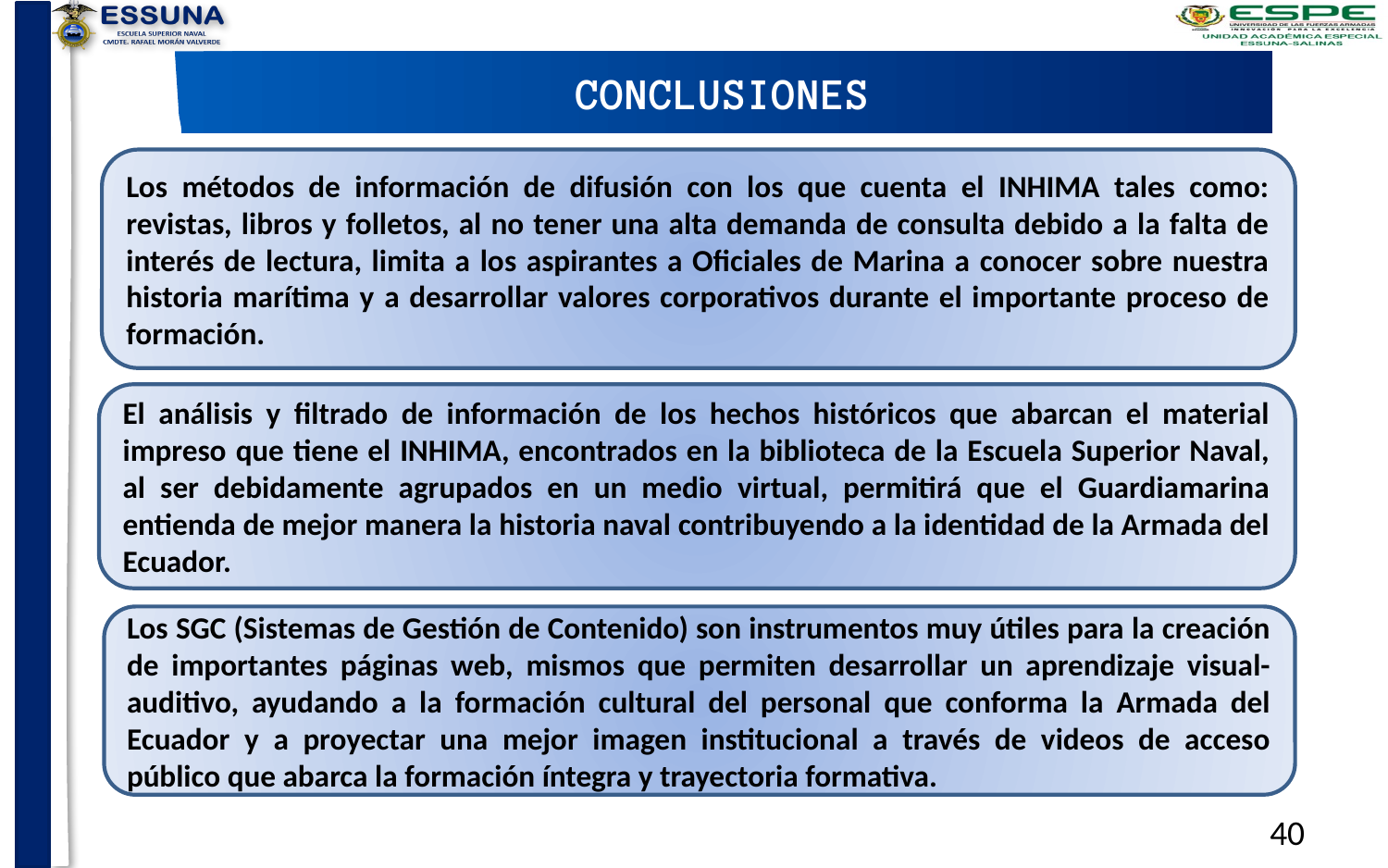

CONCLUSIONES
Los métodos de información de difusión con los que cuenta el INHIMA tales como: revistas, libros y folletos, al no tener una alta demanda de consulta debido a la falta de interés de lectura, limita a los aspirantes a Oficiales de Marina a conocer sobre nuestra historia marítima y a desarrollar valores corporativos durante el importante proceso de formación.
El análisis y filtrado de información de los hechos históricos que abarcan el material impreso que tiene el INHIMA, encontrados en la biblioteca de la Escuela Superior Naval, al ser debidamente agrupados en un medio virtual, permitirá que el Guardiamarina entienda de mejor manera la historia naval contribuyendo a la identidad de la Armada del Ecuador.
Los SGC (Sistemas de Gestión de Contenido) son instrumentos muy útiles para la creación de importantes páginas web, mismos que permiten desarrollar un aprendizaje visual-auditivo, ayudando a la formación cultural del personal que conforma la Armada del Ecuador y a proyectar una mejor imagen institucional a través de videos de acceso público que abarca la formación íntegra y trayectoria formativa.
40